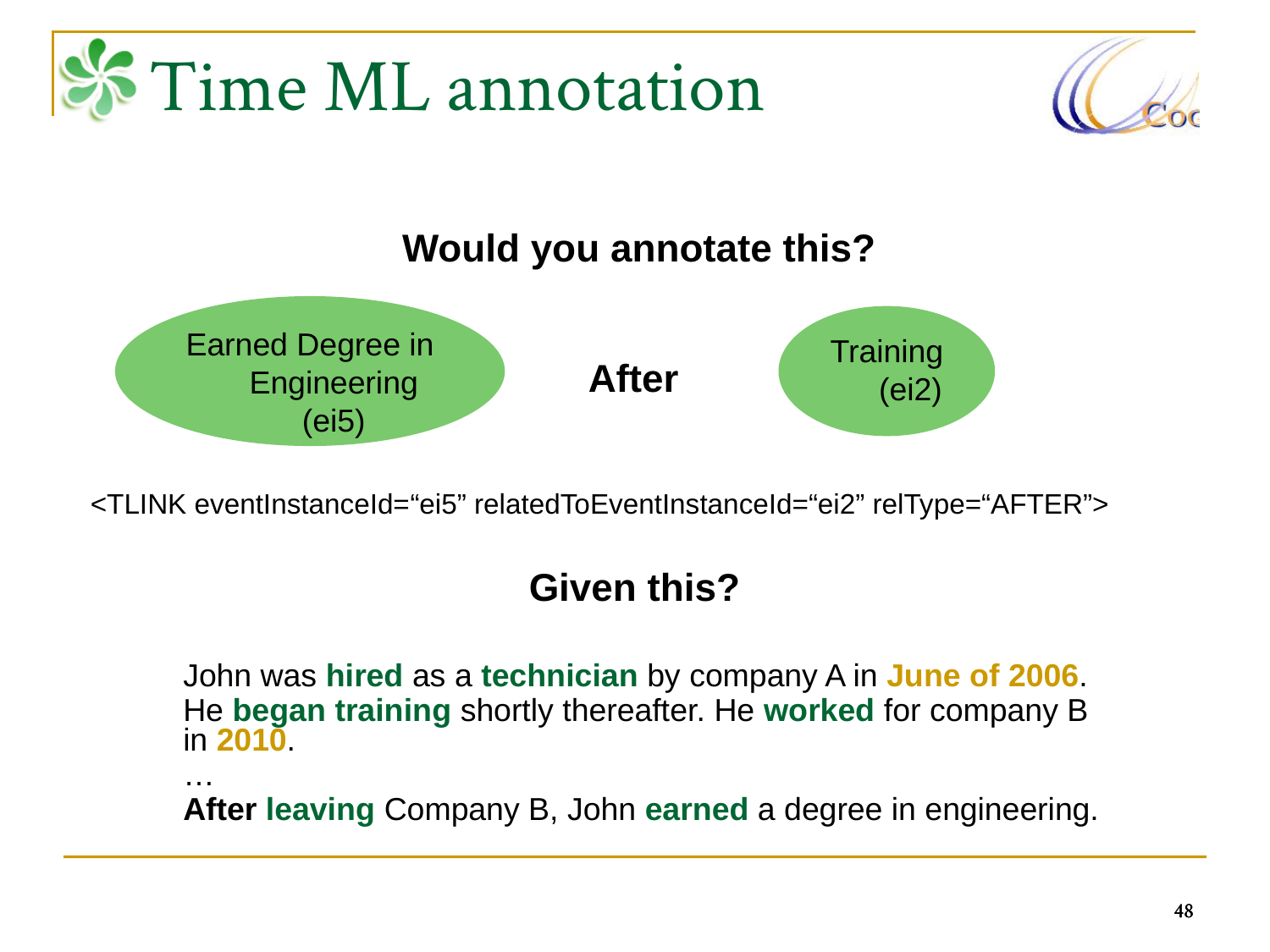

Time ML annotation
Would you annotate this?
Earned Degree in Engineering (ei5)
Training (ei2)
After
<TLINK eventInstanceId=“ei5” relatedToEventInstanceId=“ei2” relType=“AFTER”>

Given this?
John was hired as a technician by company A in June of 2006.
He began training shortly thereafter. He worked for company B in 2010.
…
After leaving Company B, John earned a degree in engineering.
48
48
48